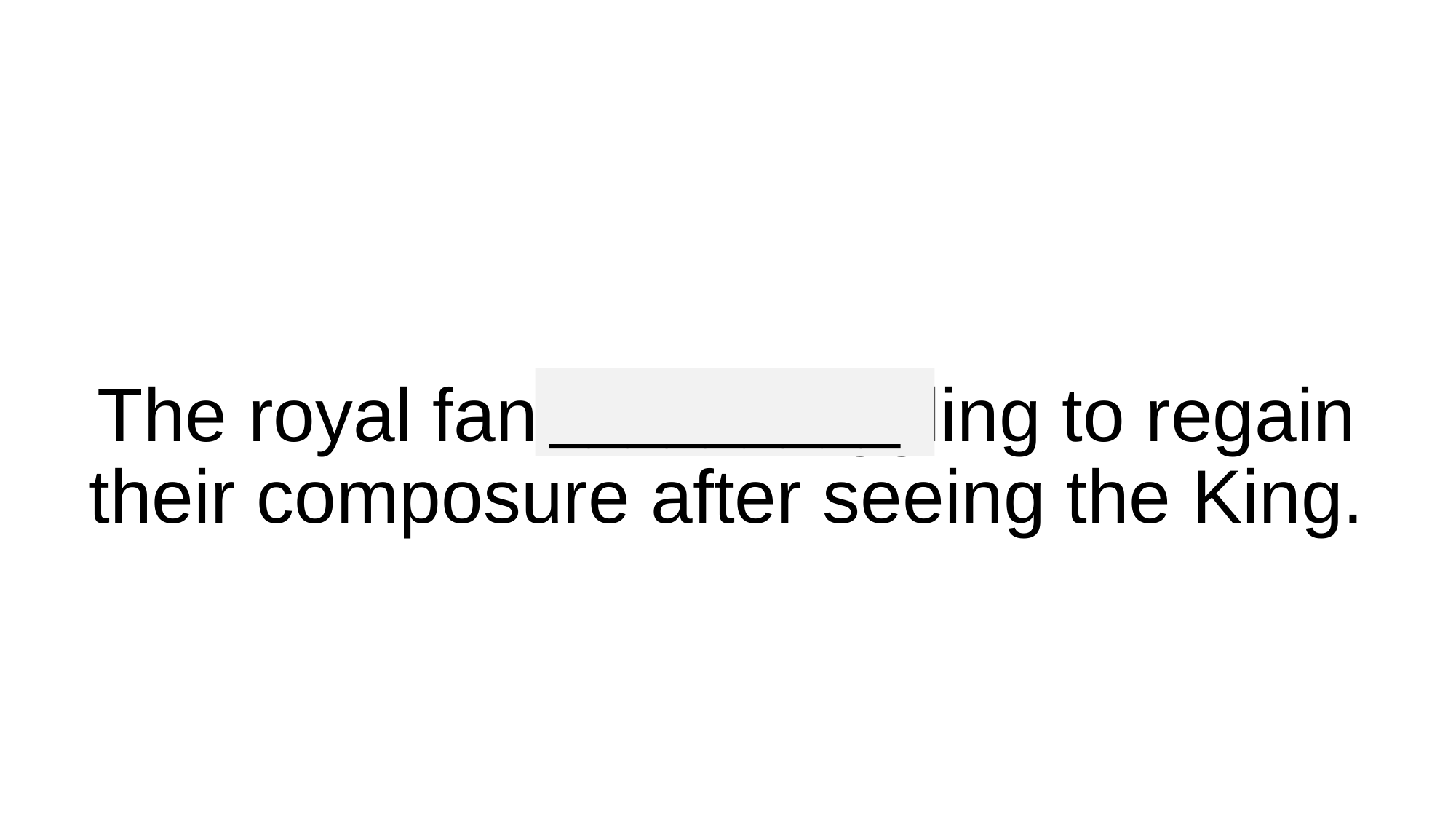

# The royal fan was struggling to regain their composure after seeing the King.
_________